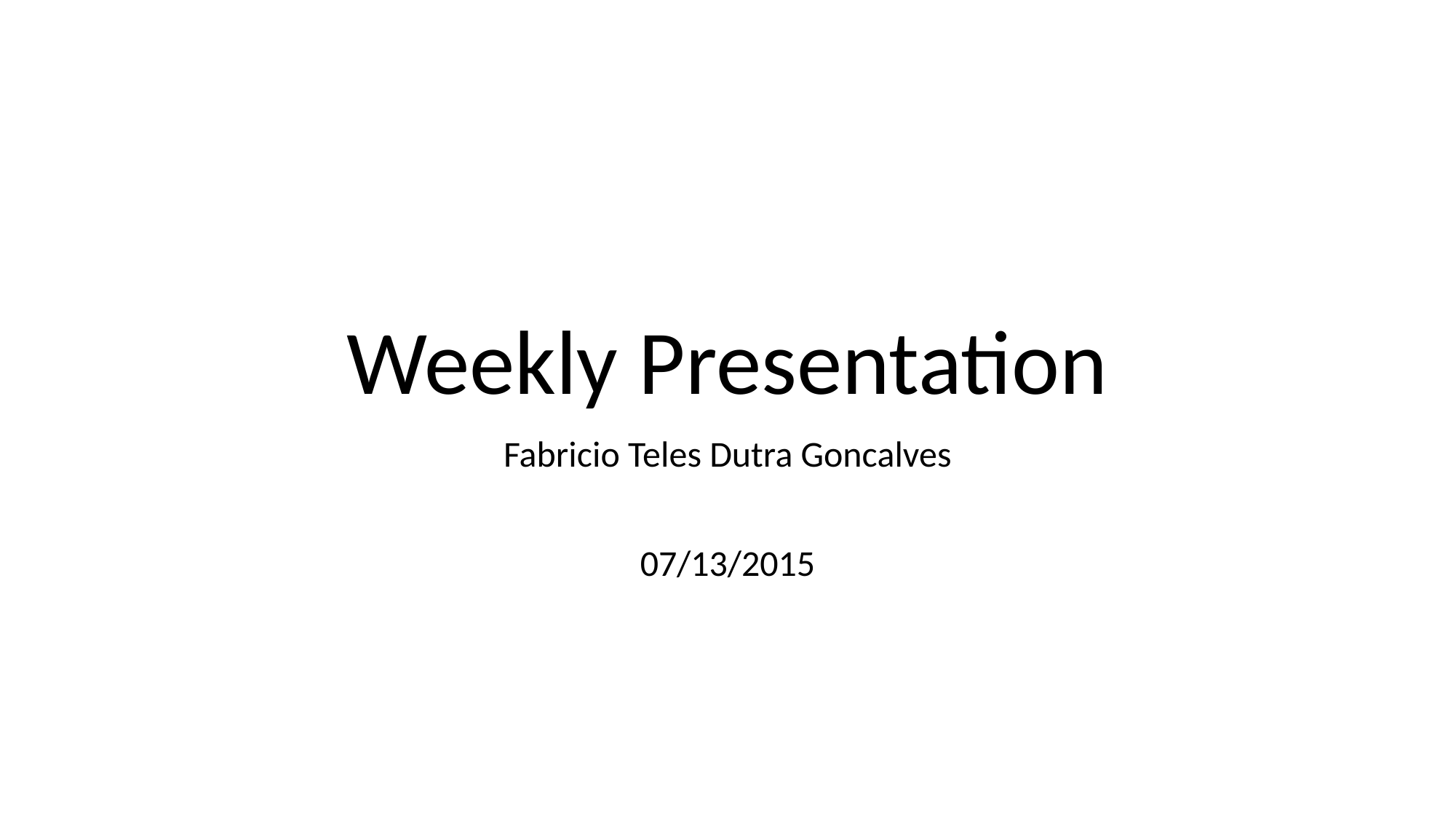

# Weekly Presentation
Fabricio Teles Dutra Goncalves

07/13/2015